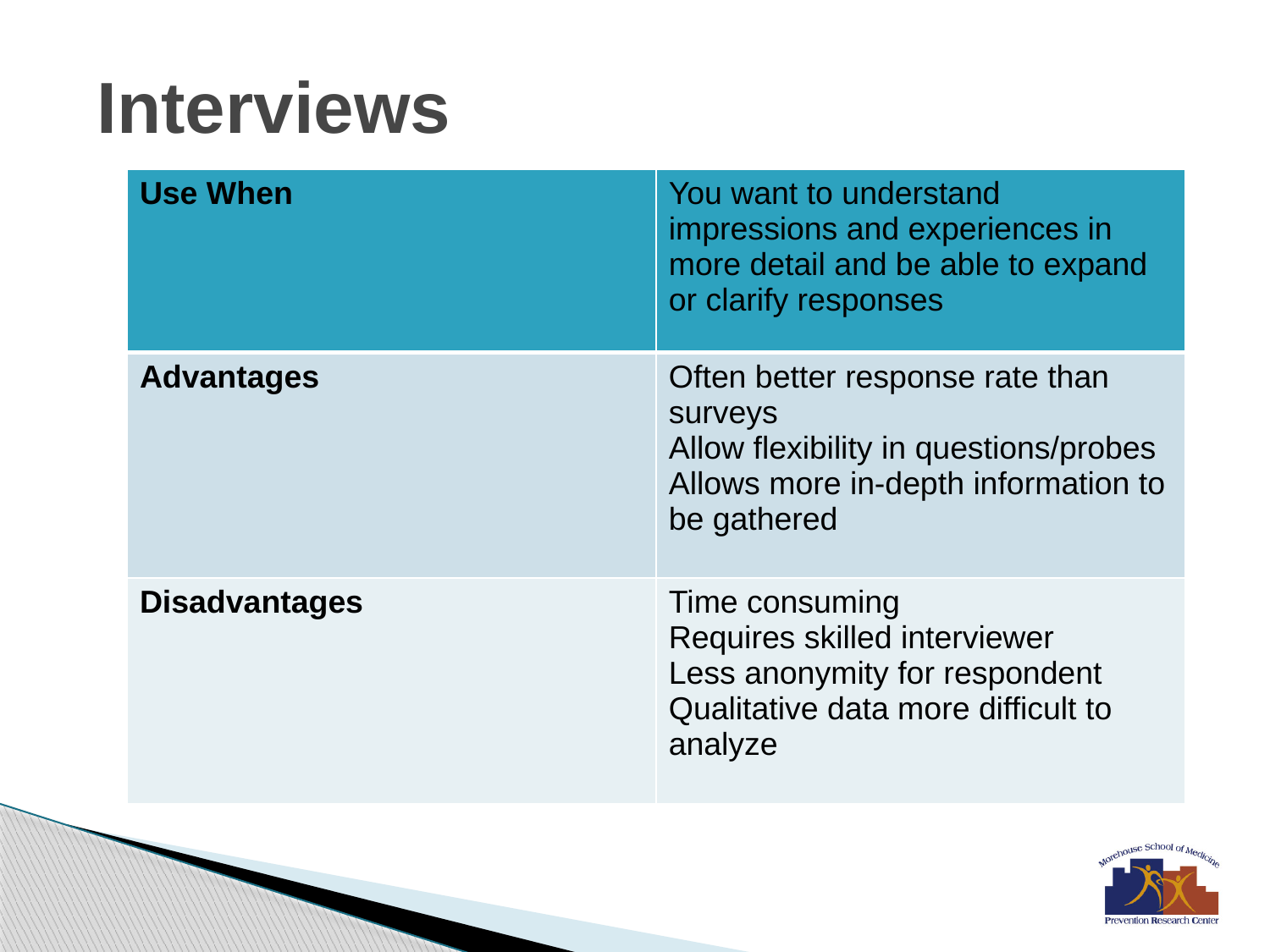

# Interviews
| Use When | You want to understand impressions and experiences in more detail and be able to expand or clarify responses |
| --- | --- |
| Advantages | Often better response rate than surveys Allow flexibility in questions/probes Allows more in-depth information to be gathered |
| Disadvantages | Time consuming Requires skilled interviewer Less anonymity for respondent Qualitative data more difficult to analyze |